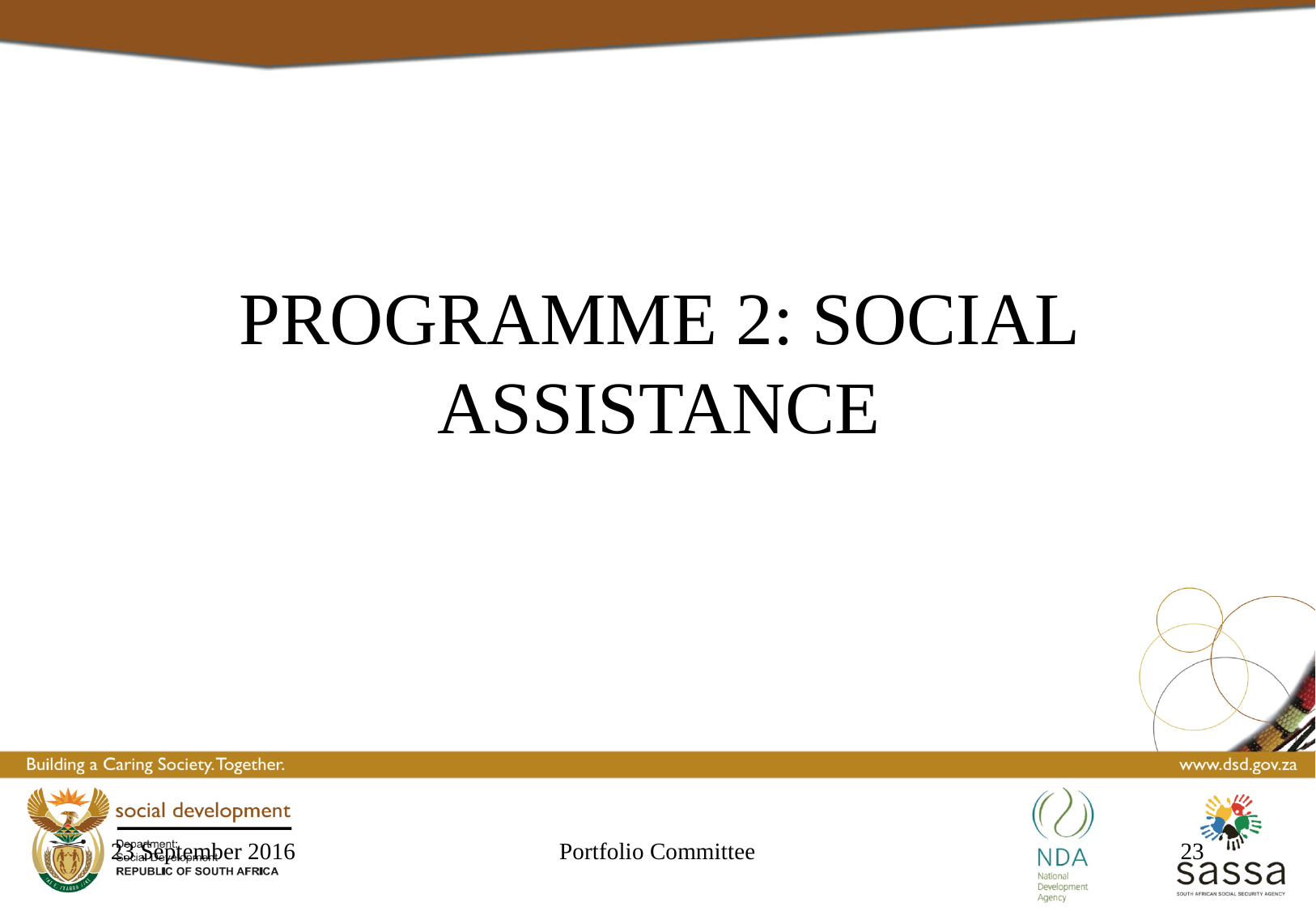

# PROGRAMME 2: SOCIAL ASSISTANCE
23 September 2016
Portfolio Committee
23